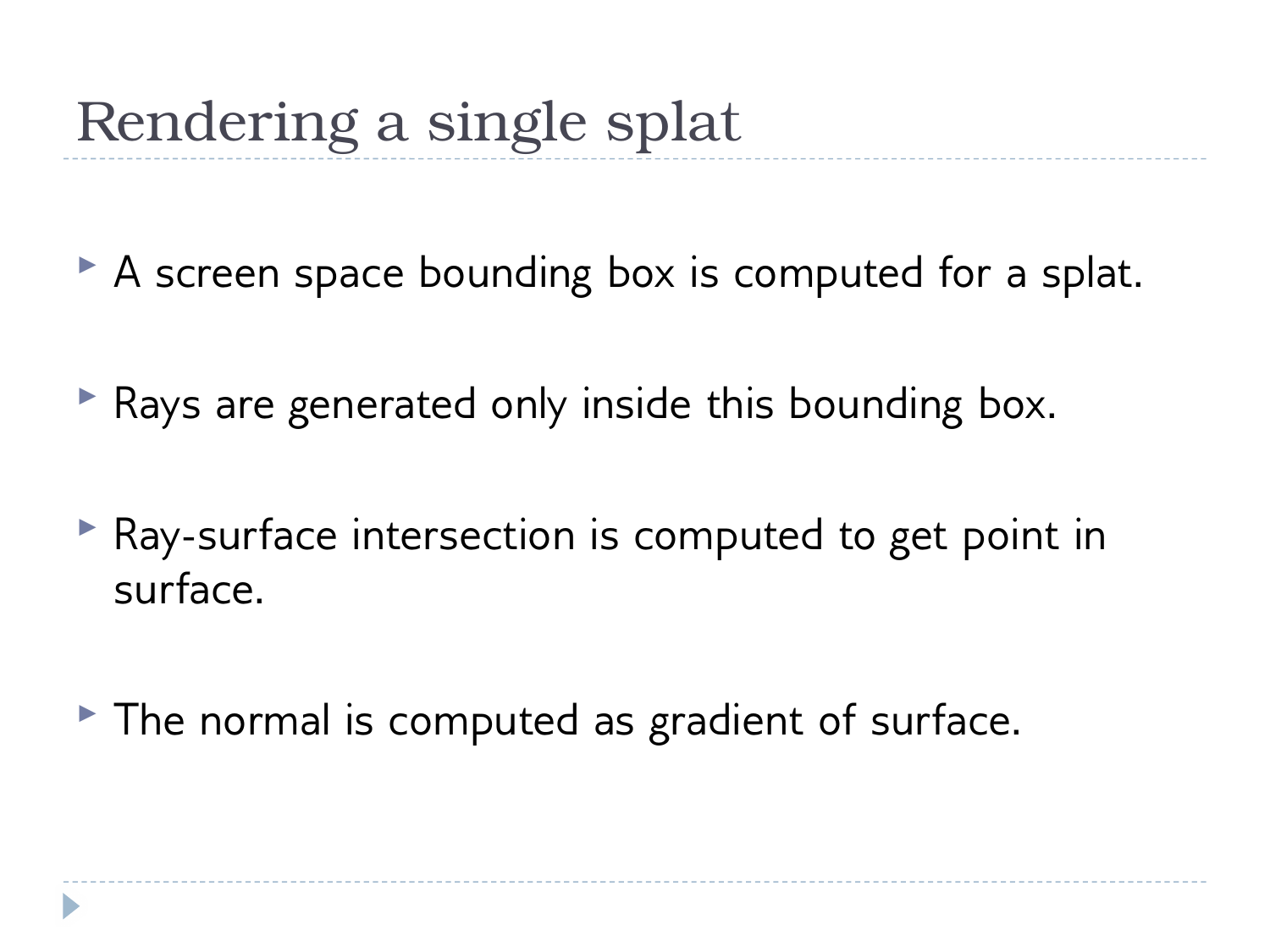

# Rendering a single splat

A screen space bounding box is computed for a splat.

Rays are generated only inside this bounding box.

Ray-surface intersection is computed to get point in surface.

The normal is computed as gradient of surface.